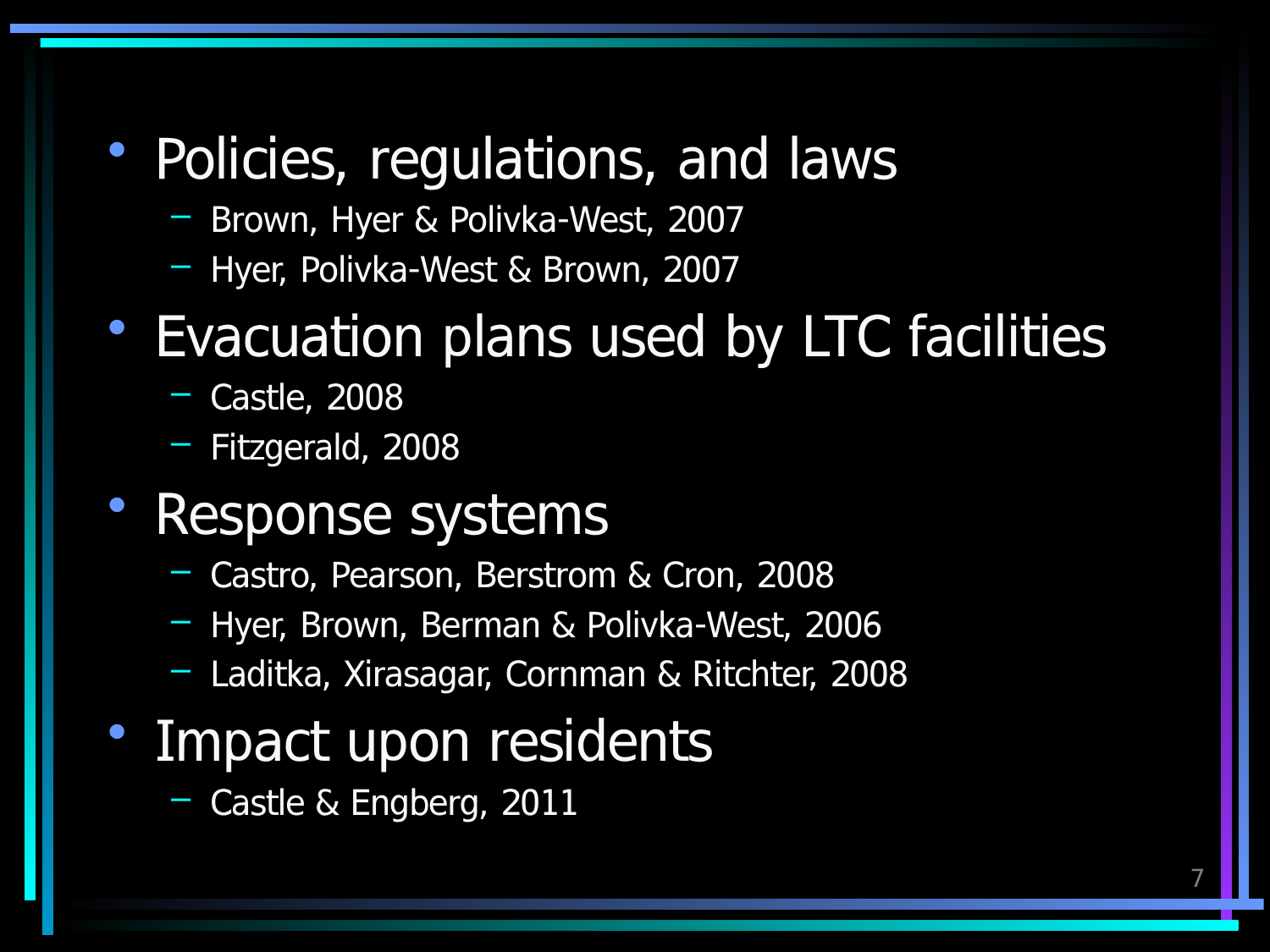

Policies, regulations, and laws
Brown, Hyer & Polivka-West, 2007
Hyer, Polivka-West & Brown, 2007
Evacuation plans used by LTC facilities
Castle, 2008
Fitzgerald, 2008
Response systems
Castro, Pearson, Berstrom & Cron, 2008
Hyer, Brown, Berman & Polivka-West, 2006
Laditka, Xirasagar, Cornman & Ritchter, 2008
Impact upon residents
Castle & Engberg, 2011
7